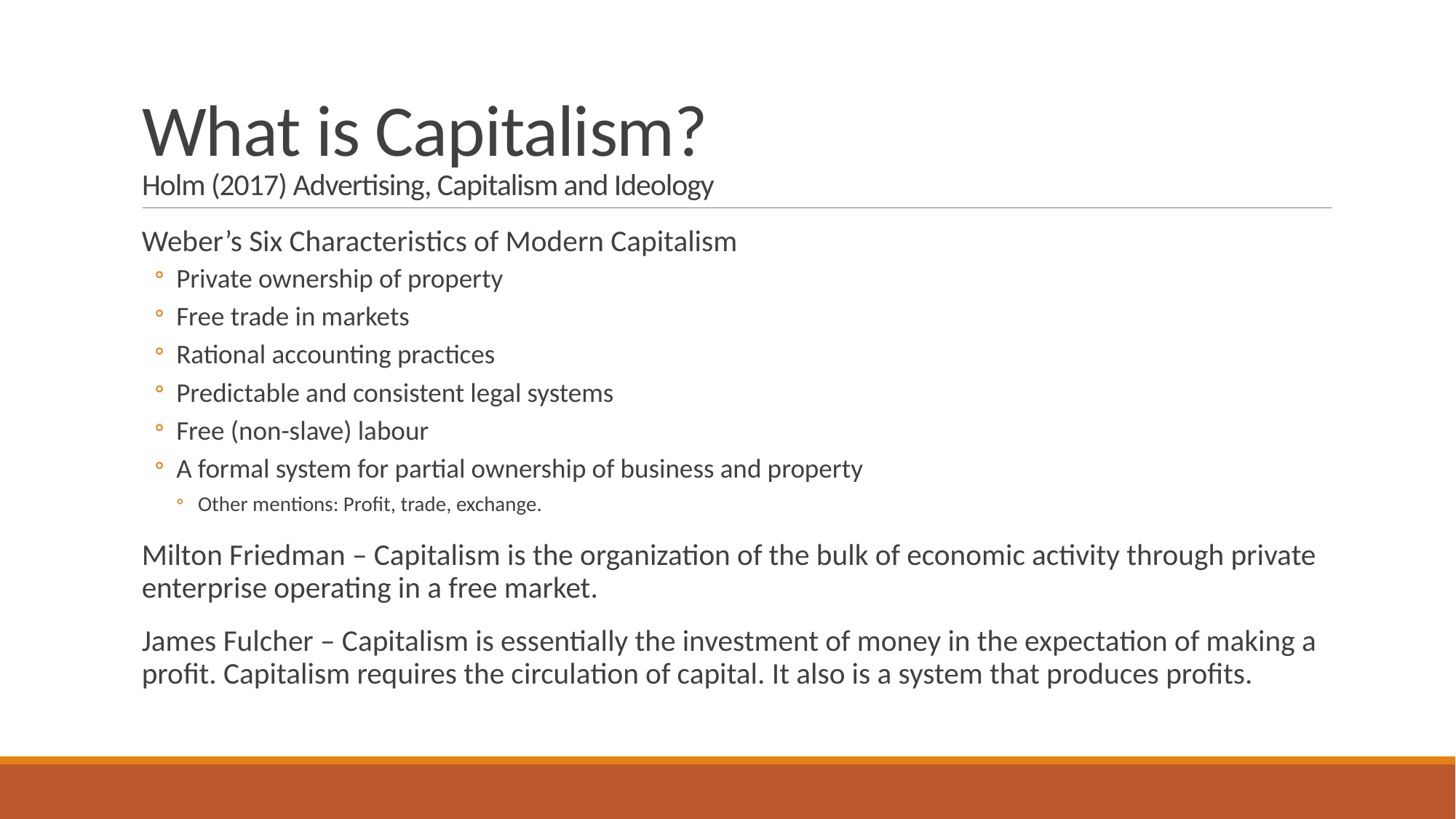

# What is Capitalism? Holm (2017) Advertising, Capitalism and Ideology
Weber’s Six Characteristics of Modern Capitalism
Private ownership of property
Free trade in markets
Rational accounting practices
Predictable and consistent legal systems
Free (non-slave) labour
A formal system for partial ownership of business and property
Other mentions: Profit, trade, exchange.
Milton Friedman – Capitalism is the organization of the bulk of economic activity through private enterprise operating in a free market.
James Fulcher – Capitalism is essentially the investment of money in the expectation of making a profit. Capitalism requires the circulation of capital. It also is a system that produces profits.